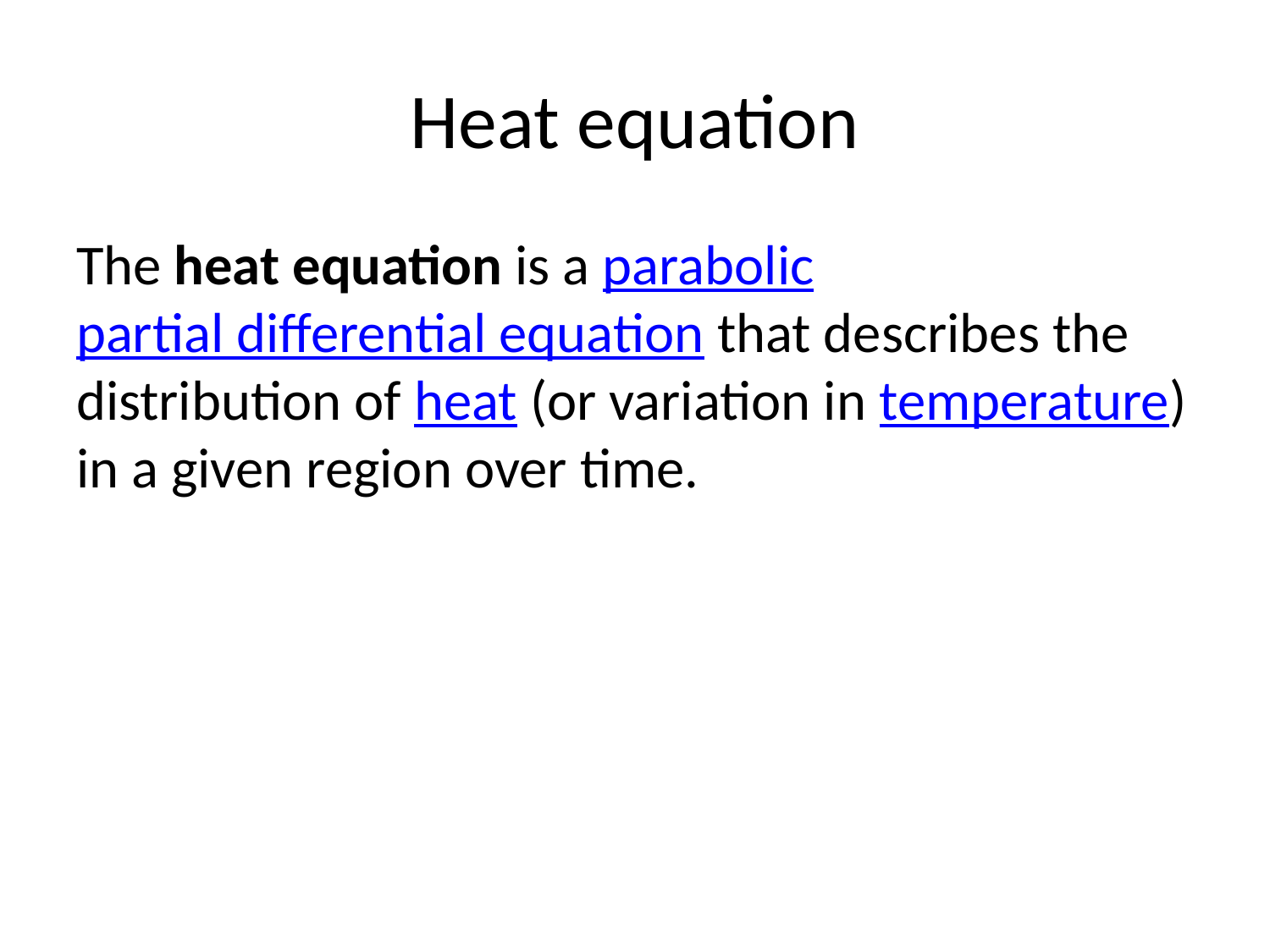

# Heat equation
The heat equation is a parabolic partial differential equation that describes the distribution of heat (or variation in temperature) in a given region over time.